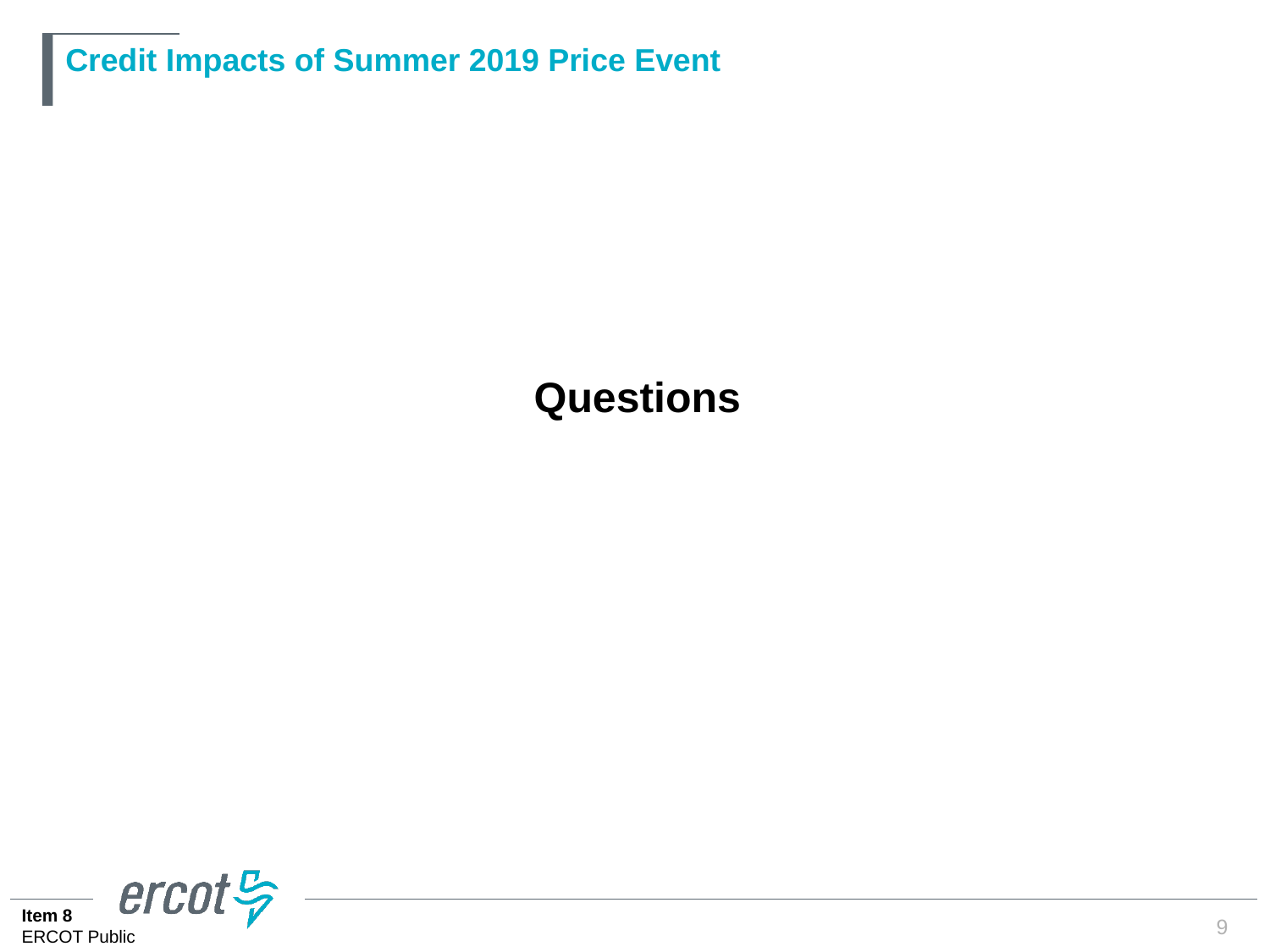

# Credit Impacts of Summer 2019 Price Event
Questions
9